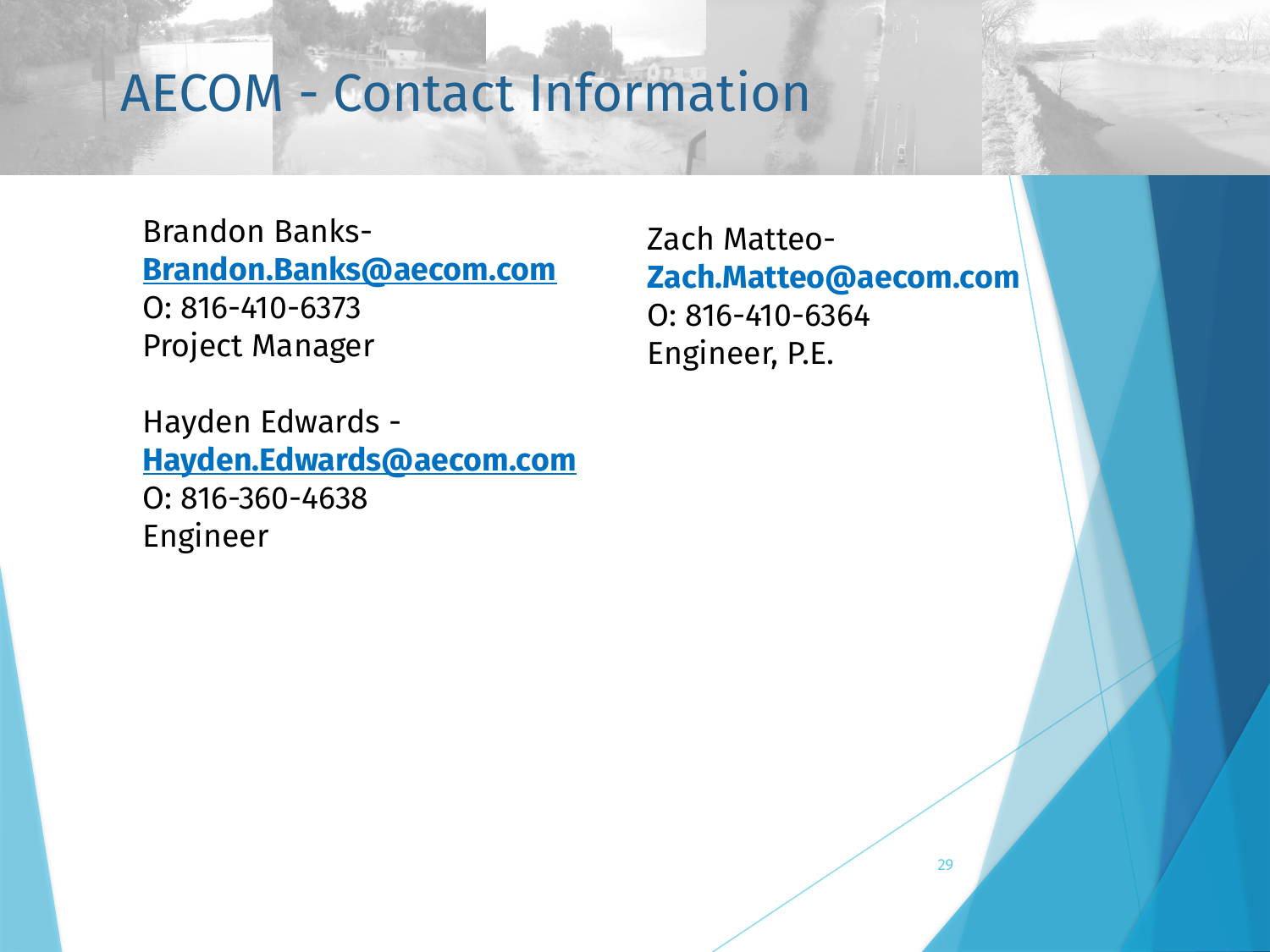

# AECOM - Contact Information
Brandon Banks-
Brandon.Banks@aecom.com
O: 816-410-6373
Project Manager

Hayden Edwards -
Hayden.Edwards@aecom.com
O: 816-360-4638
Engineer
Zach Matteo-
Zach.Matteo@aecom.com
O: 816-410-6364
Engineer, P.E.
29